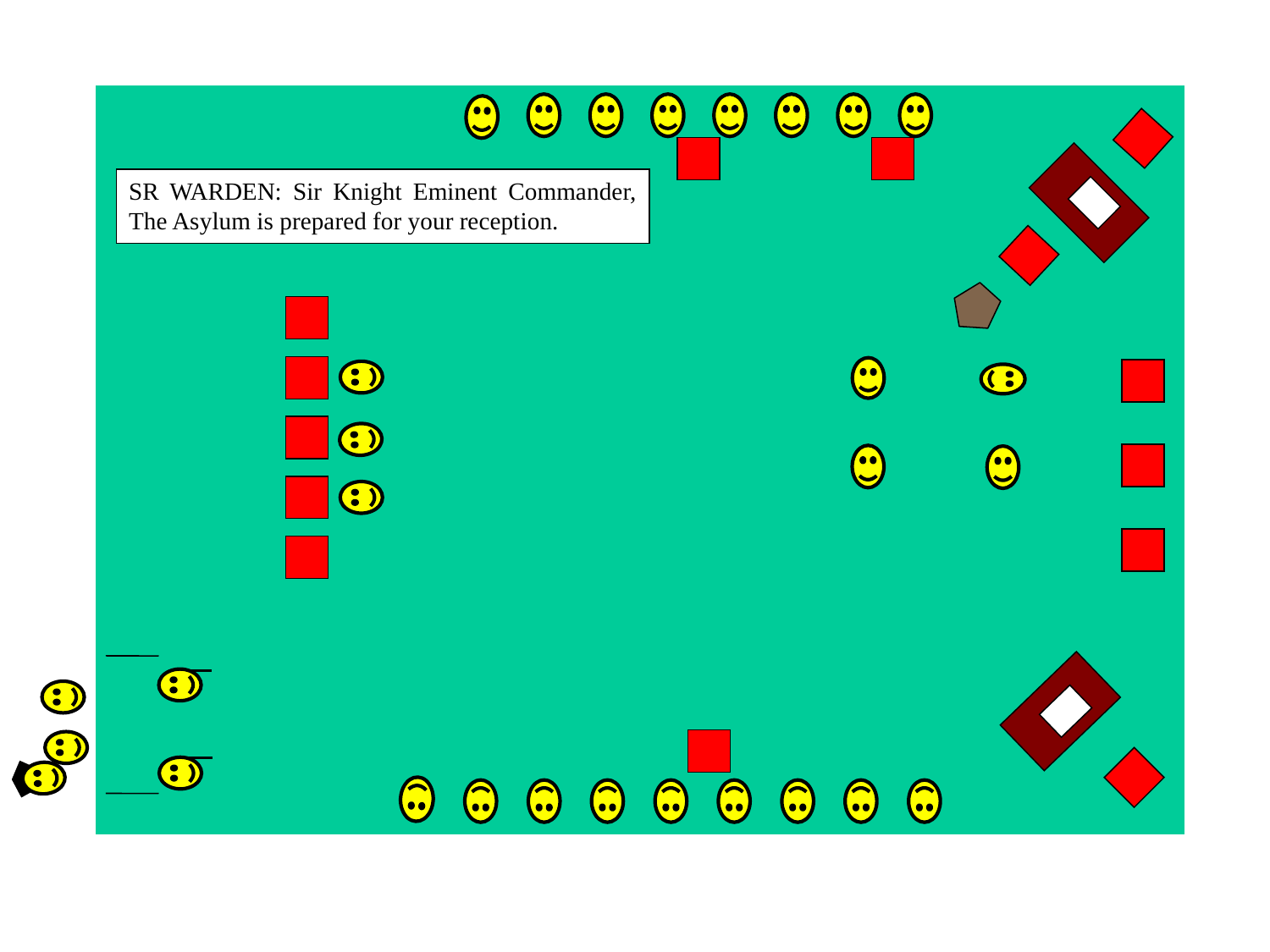

SR WARDEN: Sir Knight Eminent Commander, The Asylum is prepared for your reception.